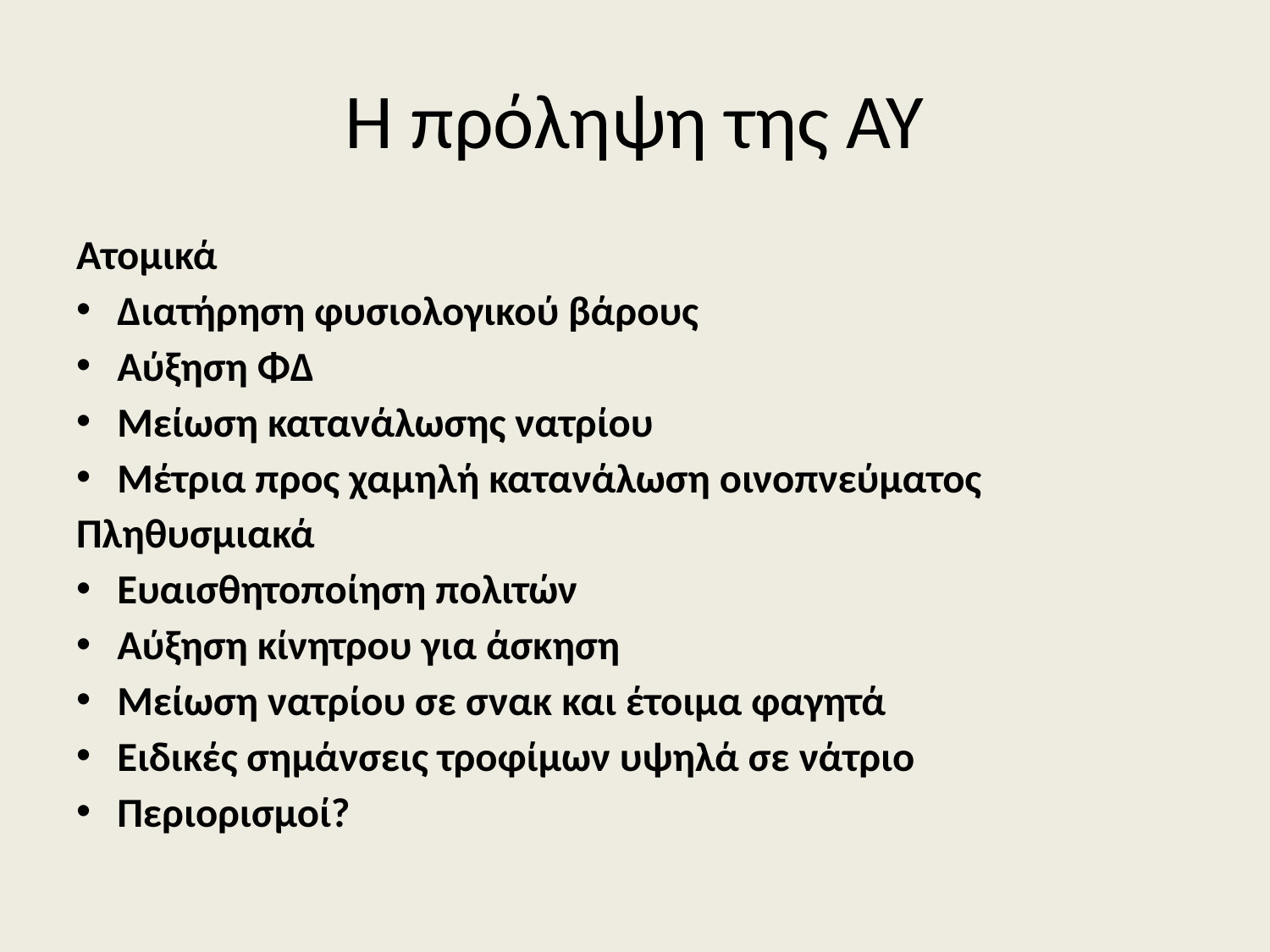

# Η πρόληψη της ΑΥ
Ατομικά
Διατήρηση φυσιολογικού βάρους
Αύξηση ΦΔ
Μείωση κατανάλωσης νατρίου
Μέτρια προς χαμηλή κατανάλωση οινοπνεύματος
Πληθυσμιακά
Ευαισθητοποίηση πολιτών
Αύξηση κίνητρου για άσκηση
Μείωση νατρίου σε σνακ και έτοιμα φαγητά
Ειδικές σημάνσεις τροφίμων υψηλά σε νάτριο
Περιορισμοί?